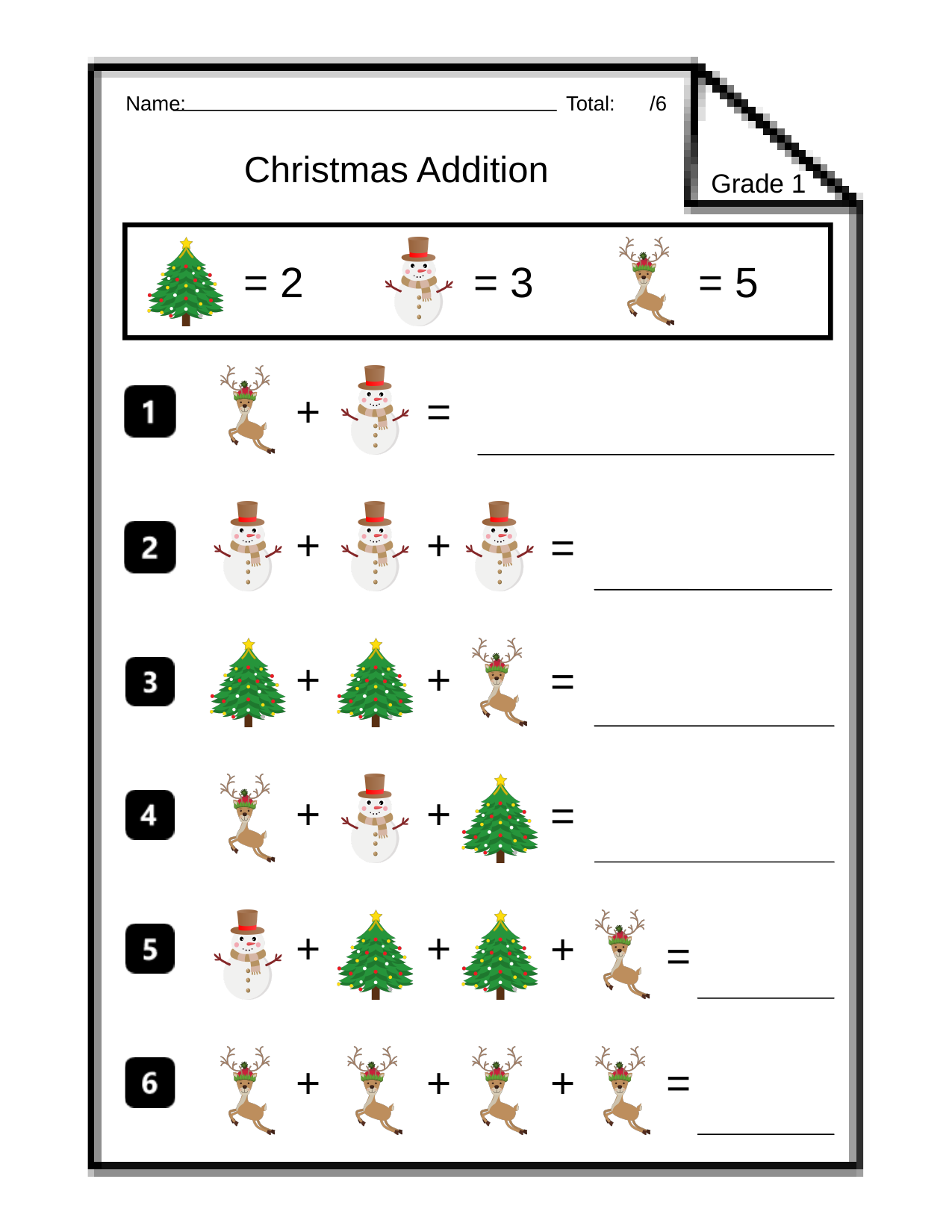

Name:
Total:      /6

Christmas Addition
Grade 1

= 2
= 3
= 5

+
=

+
+
=

+
+
=

+
+
=

+
+
+
=

+
+
+
=